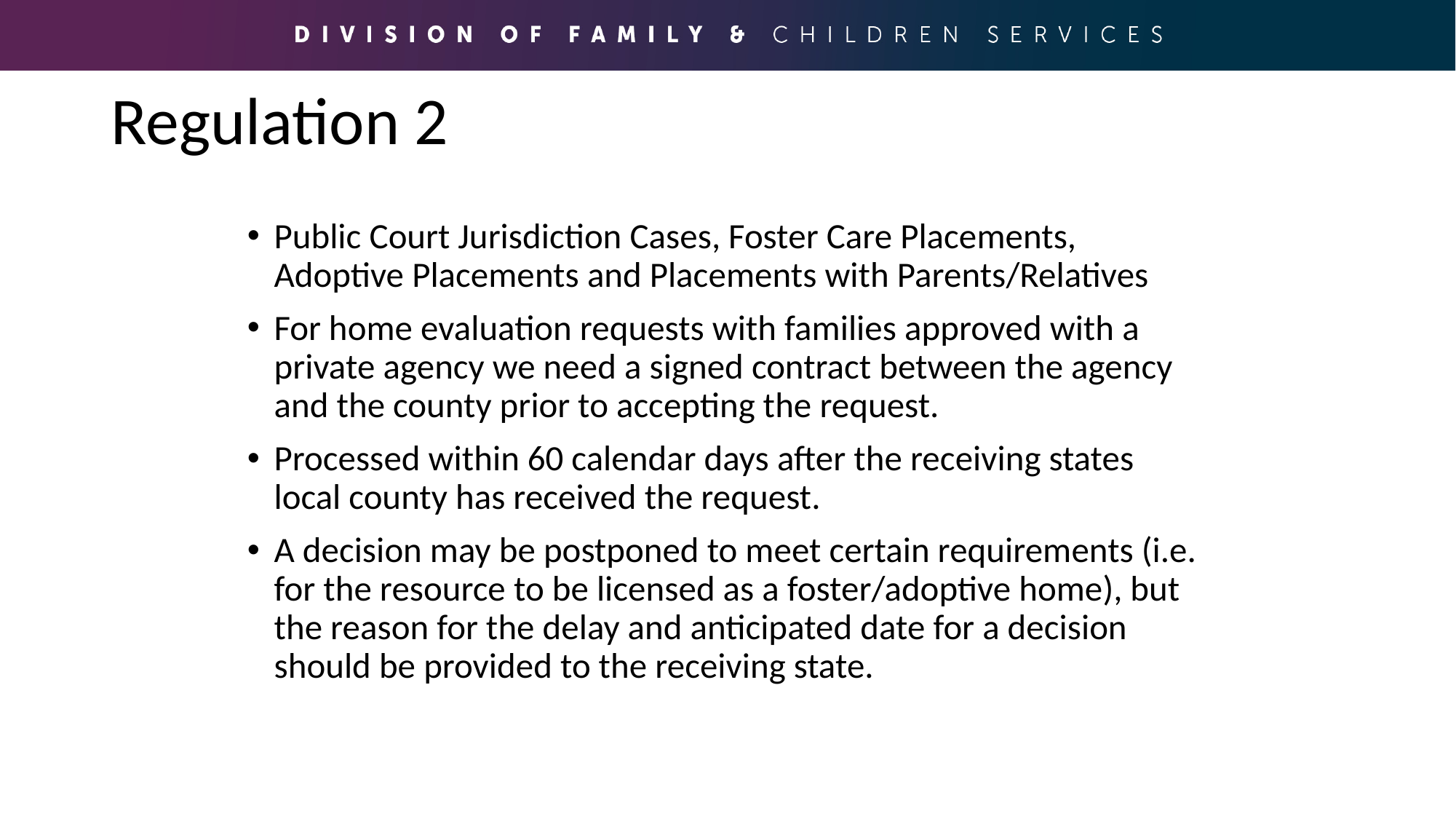

# Regulation 2

Public Court Jurisdiction Cases, Foster Care Placements, Adoptive Placements and Placements with Parents/Relatives
For home evaluation requests with families approved with a private agency we need a signed contract between the agency and the county prior to accepting the request.
Processed within 60 calendar days after the receiving states local county has received the request.
A decision may be postponed to meet certain requirements (i.e. for the resource to be licensed as a foster/adoptive home), but the reason for the delay and anticipated date for a decision should be provided to the receiving state.